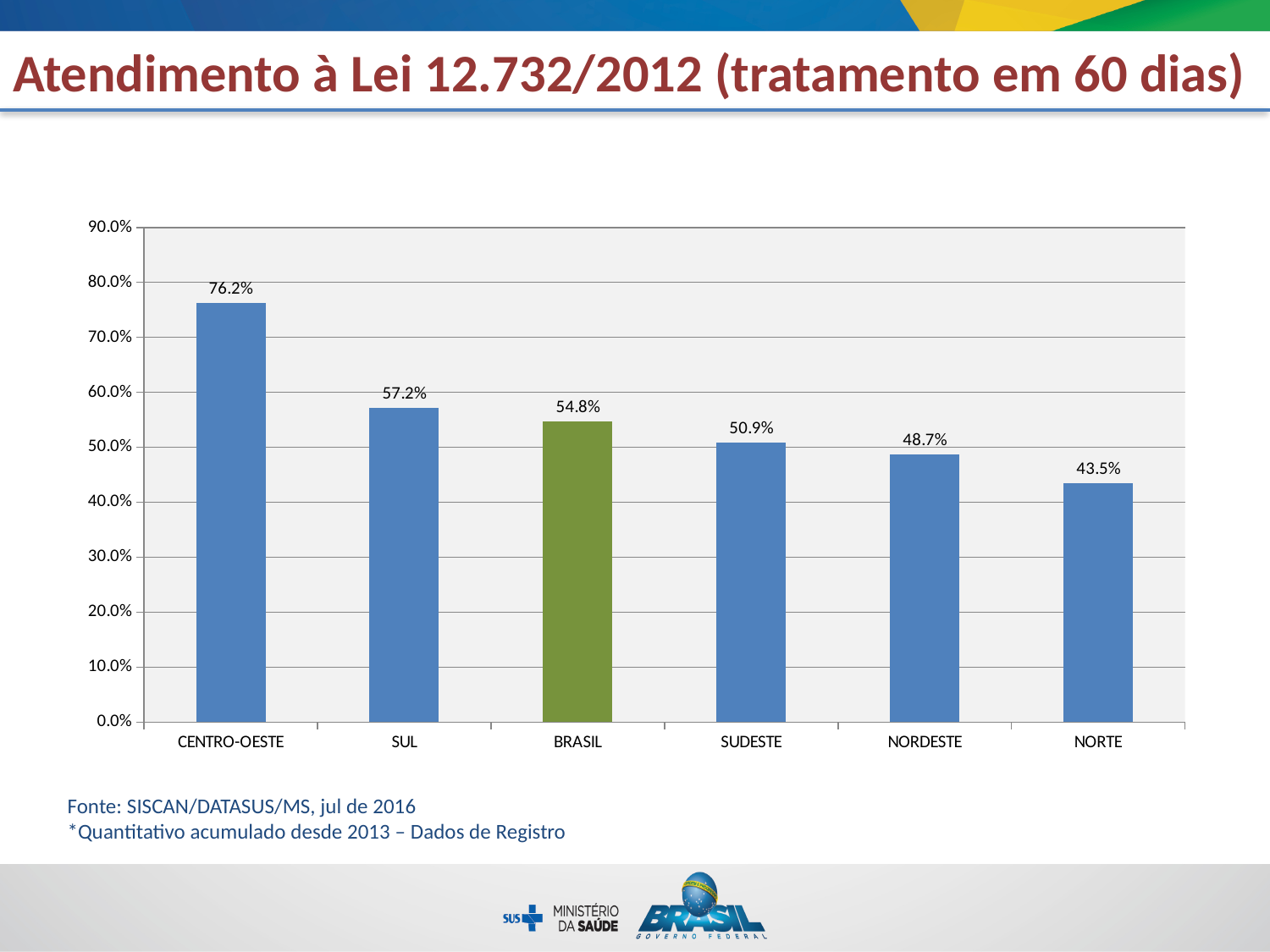

# Atendimento à Lei 12.732/2012 (tratamento em 60 dias)

### Chart:

| Category | PERCENTUAL |
|---|---|
| CENTRO-OESTE | 0.7623302358827735 |
| SUL | 0.5723840345199569 |
| BRASIL | 0.5475527367985661 |
| SUDESTE | 0.5086014106313438 |
| NORDESTE | 0.4866588572172329 |
| NORTE | 0.4347826086956523 |
Fonte: SISCAN/DATASUS/MS, jul de 2016
*Quantitativo acumulado desde 2013 – Dados de Registro